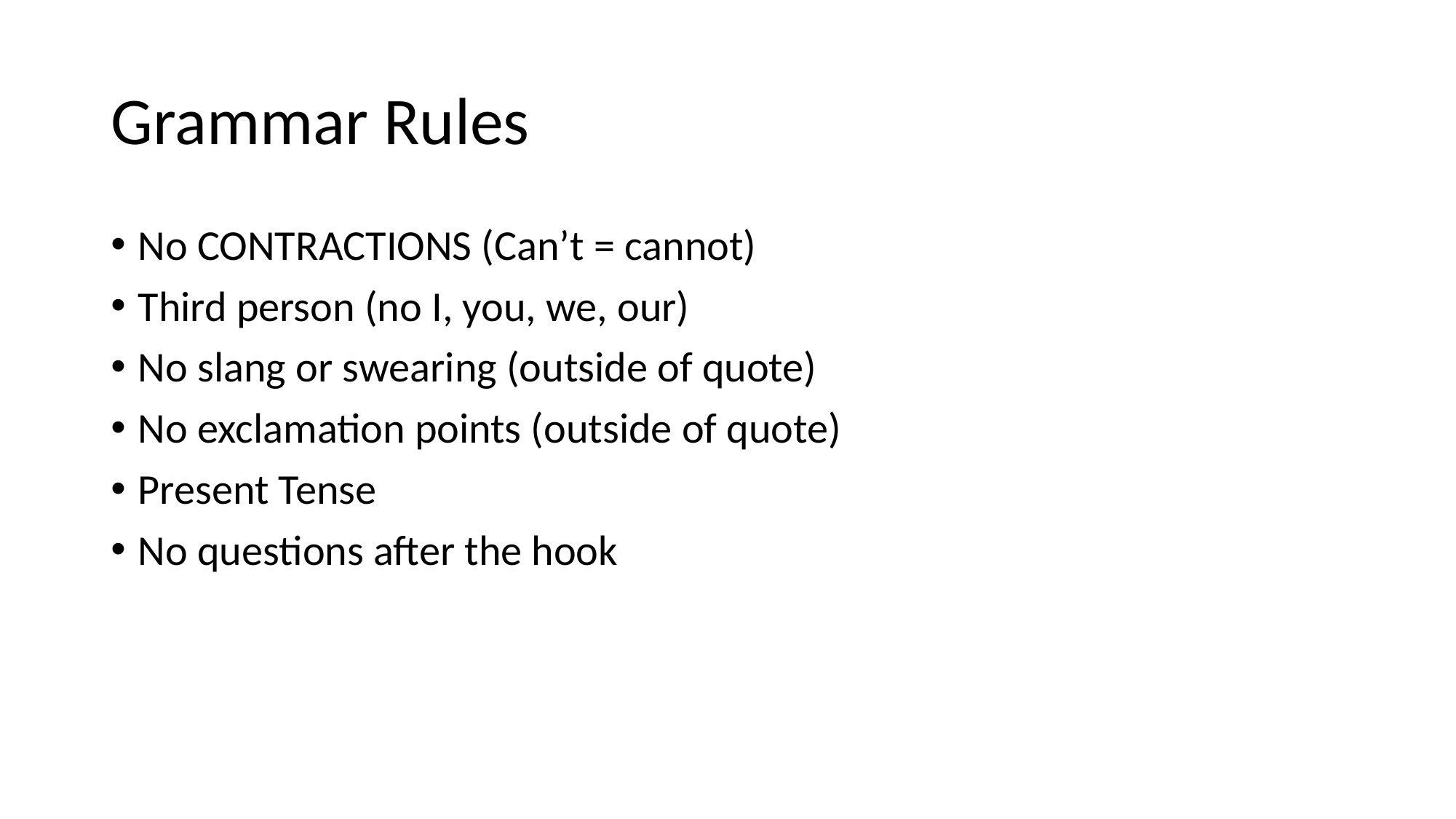

# Grammar Rules
No CONTRACTIONS (Can’t = cannot)
Third person (no I, you, we, our)
No slang or swearing (outside of quote)
No exclamation points (outside of quote)
Present Tense
No questions after the hook